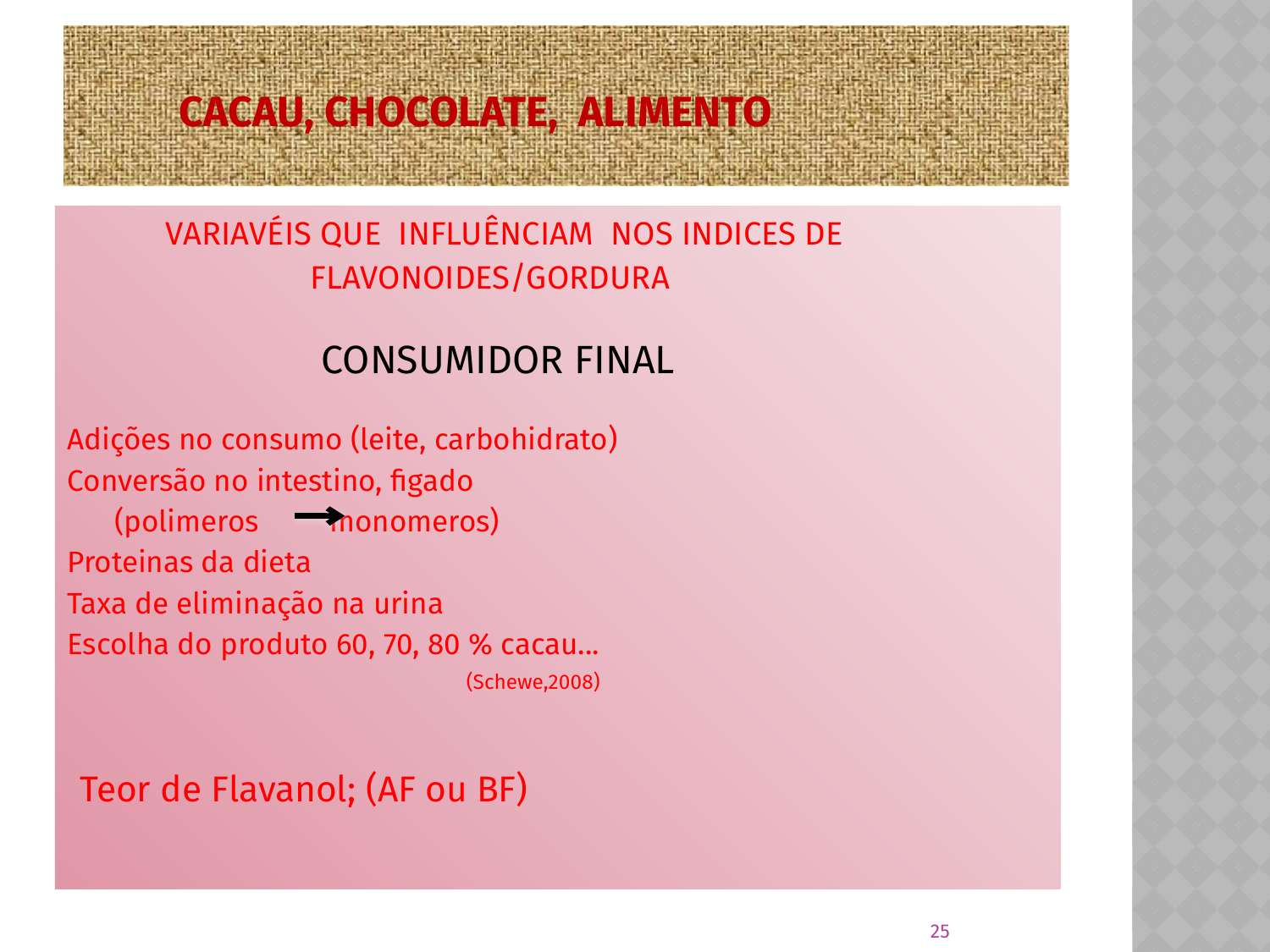

# CACAU, CHOCOLATE,  ALIMENTO
                VARIAVÉIS QUE  INFLUÊNCIAM  NOS INDICES DE
                            FLAVONOIDES/GORDURA

                        CONSUMIDOR FINAL

Adições no consumo (leite, carbohidrato)
Conversão no intestino, figado
      (polimeros         monomeros)
Proteinas da dieta
Taxa de eliminação na urina
Escolha do produto 60, 70, 80 % cacau...
                                                                 (Schewe,2008)

  Teor de Flavanol; (AF ou BF)

25